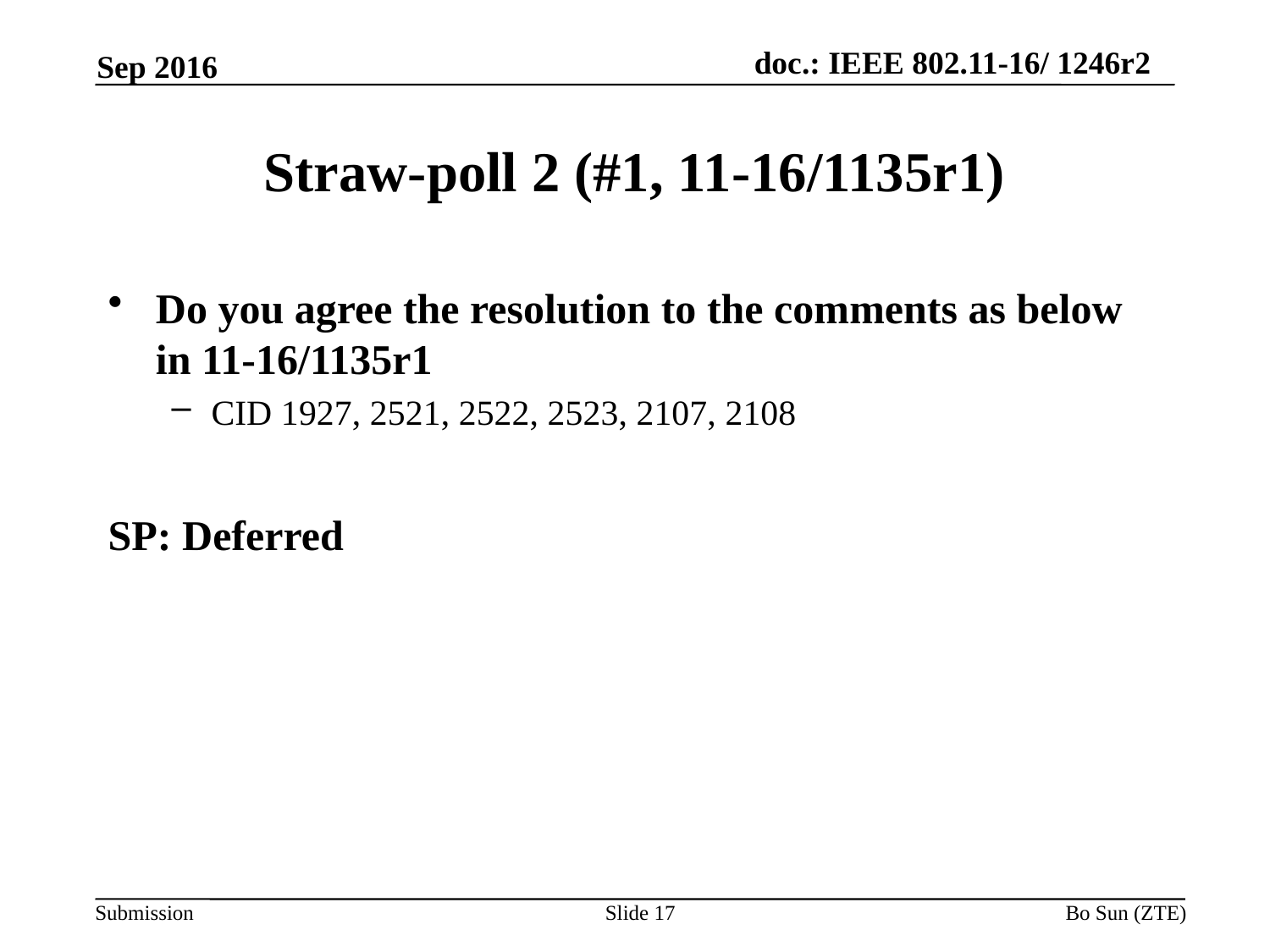

Sep 2016
# Straw-poll 2 (#1, 11-16/1135r1)
Do you agree the resolution to the comments as below in 11-16/1135r1
CID 1927, 2521, 2522, 2523, 2107, 2108

SP: Deferred
Slide 17
Bo Sun (ZTE)